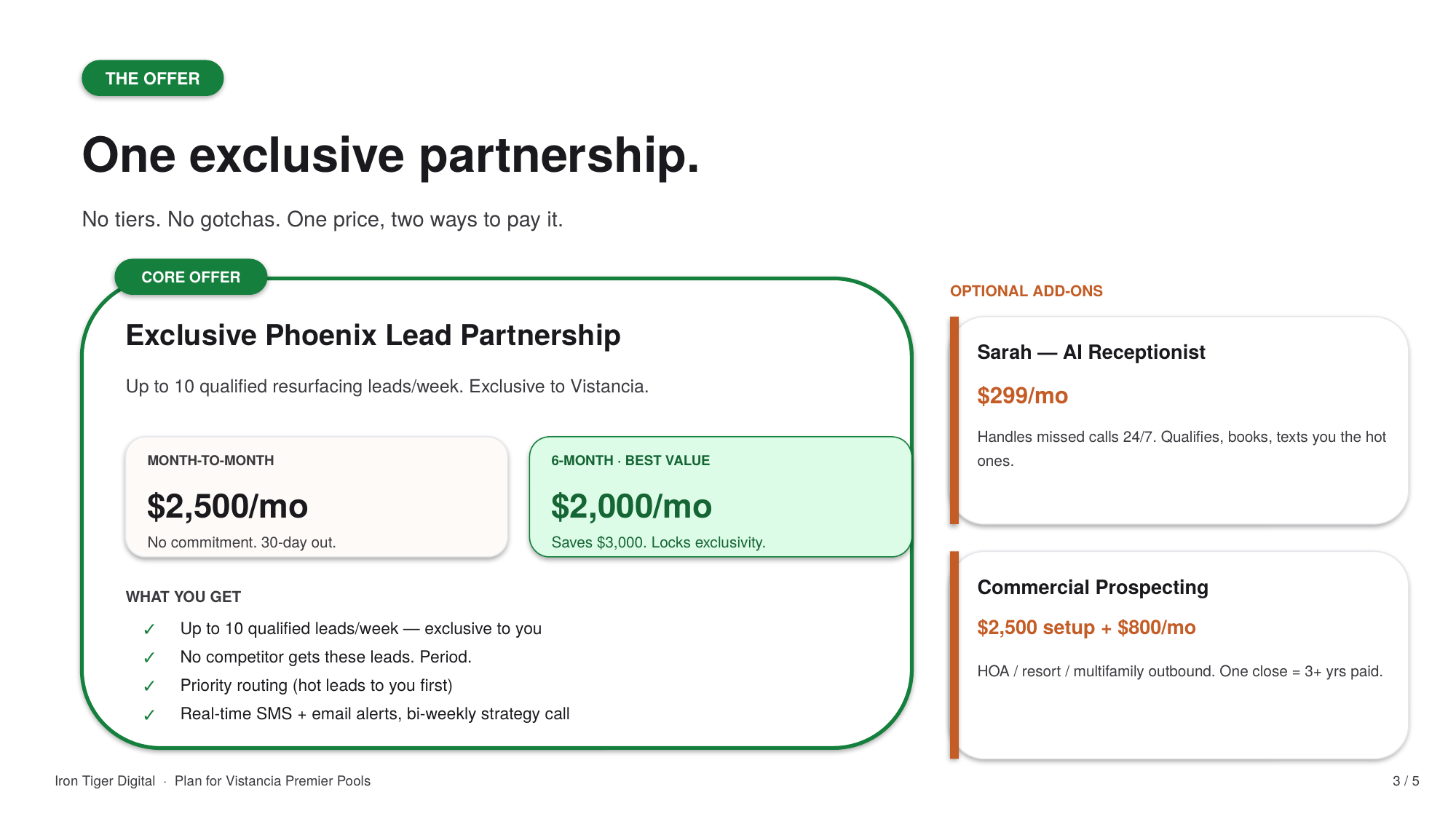

THE OFFER
One exclusive partnership.
No tiers. No gotchas. One price, two ways to pay it.
CORE OFFER

OPTIONAL ADD-ONS
Exclusive Phoenix Lead Partnership

Sarah — AI Receptionist
Up to 10 qualified resurfacing leads/week. Exclusive to Vistancia.
$299/mo
Handles missed calls 24/7. Qualifies, books, texts you the hot ones.

MONTH-TO-MONTH
6-MONTH · BEST VALUE
$2,500/mo
$2,000/mo
No commitment. 30-day out.
Saves $3,000. Locks exclusivity.

Commercial Prospecting
WHAT YOU GET
$2,500 setup + $800/mo
✓
Up to 10 qualified leads/week — exclusive to you
✓
No competitor gets these leads. Period.
HOA / resort / multifamily outbound. One close = 3+ yrs paid.
✓
Priority routing (hot leads to you first)
✓
Real-time SMS + email alerts, bi-weekly strategy call
Iron Tiger Digital  ·  Plan for Vistancia Premier Pools
3 / 5